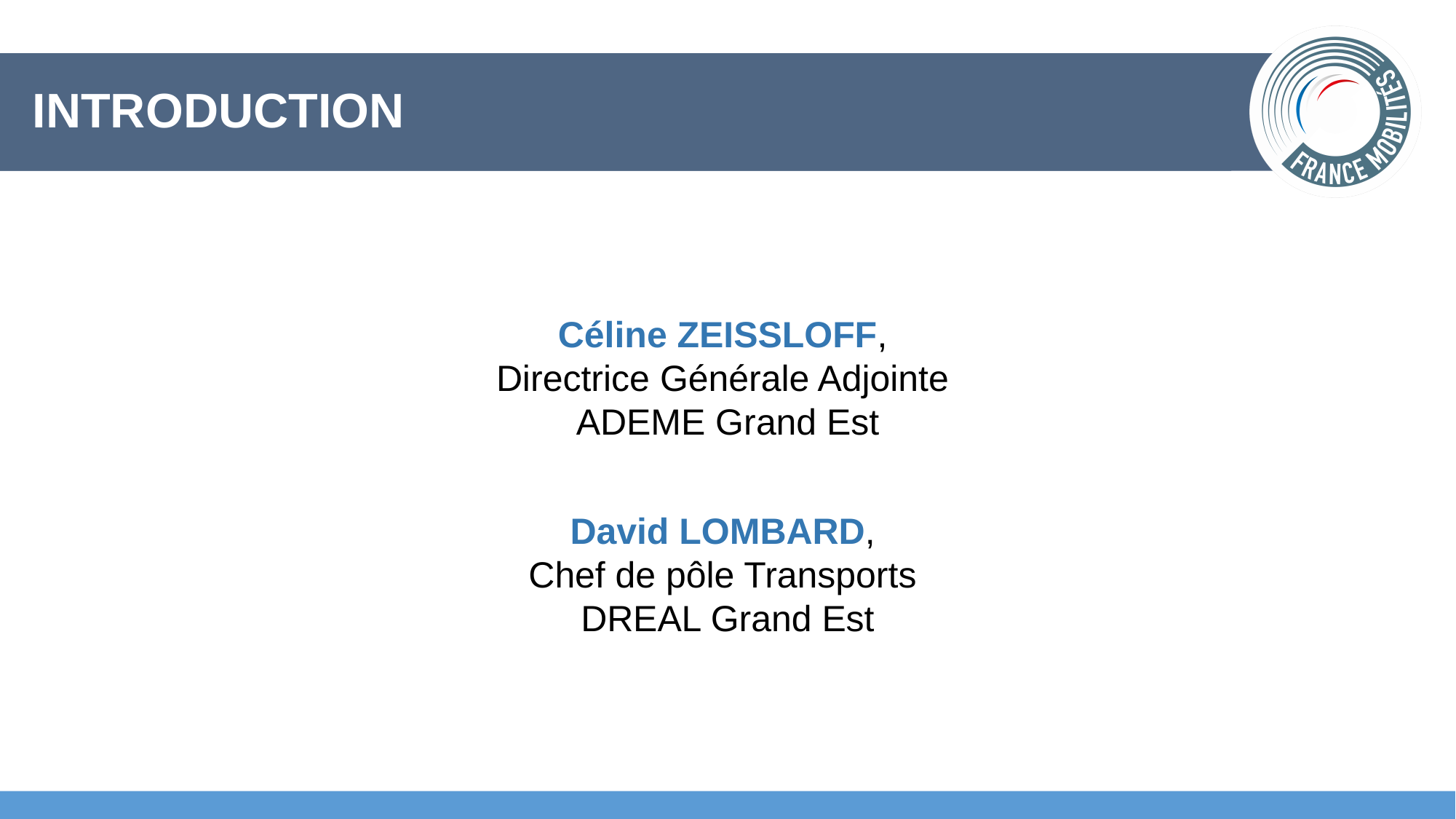

# INTRODUCTION
Céline ZEISSLOFF,
Directrice Générale Adjointe
ADEME Grand Est

David LOMBARD,
Chef de pôle Transports
DREAL Grand Est